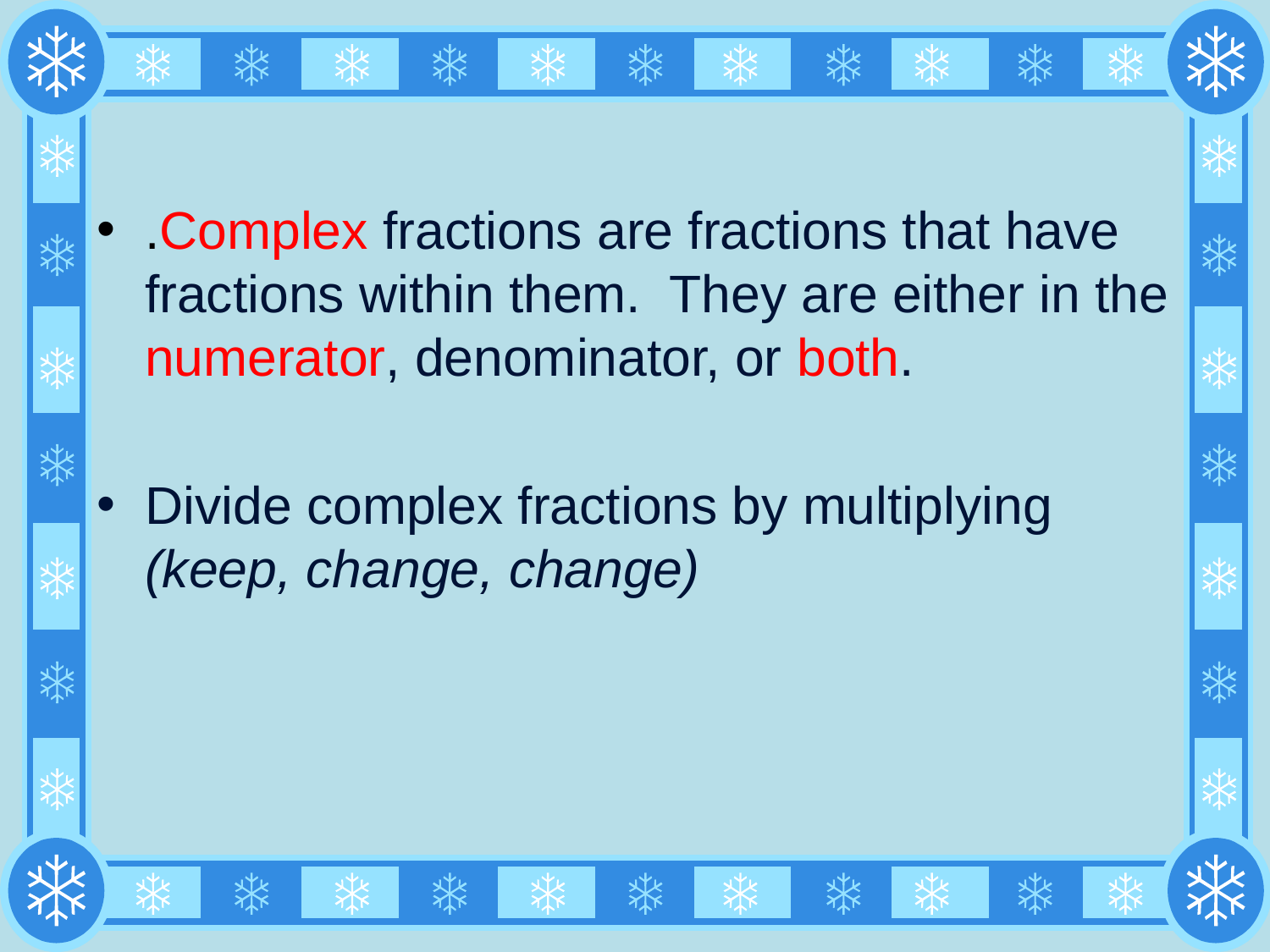

.Complex fractions are fractions that have fractions within them.  They are either in the numerator, denominator, or both.

Divide complex fractions by multiplying (keep, change, change)